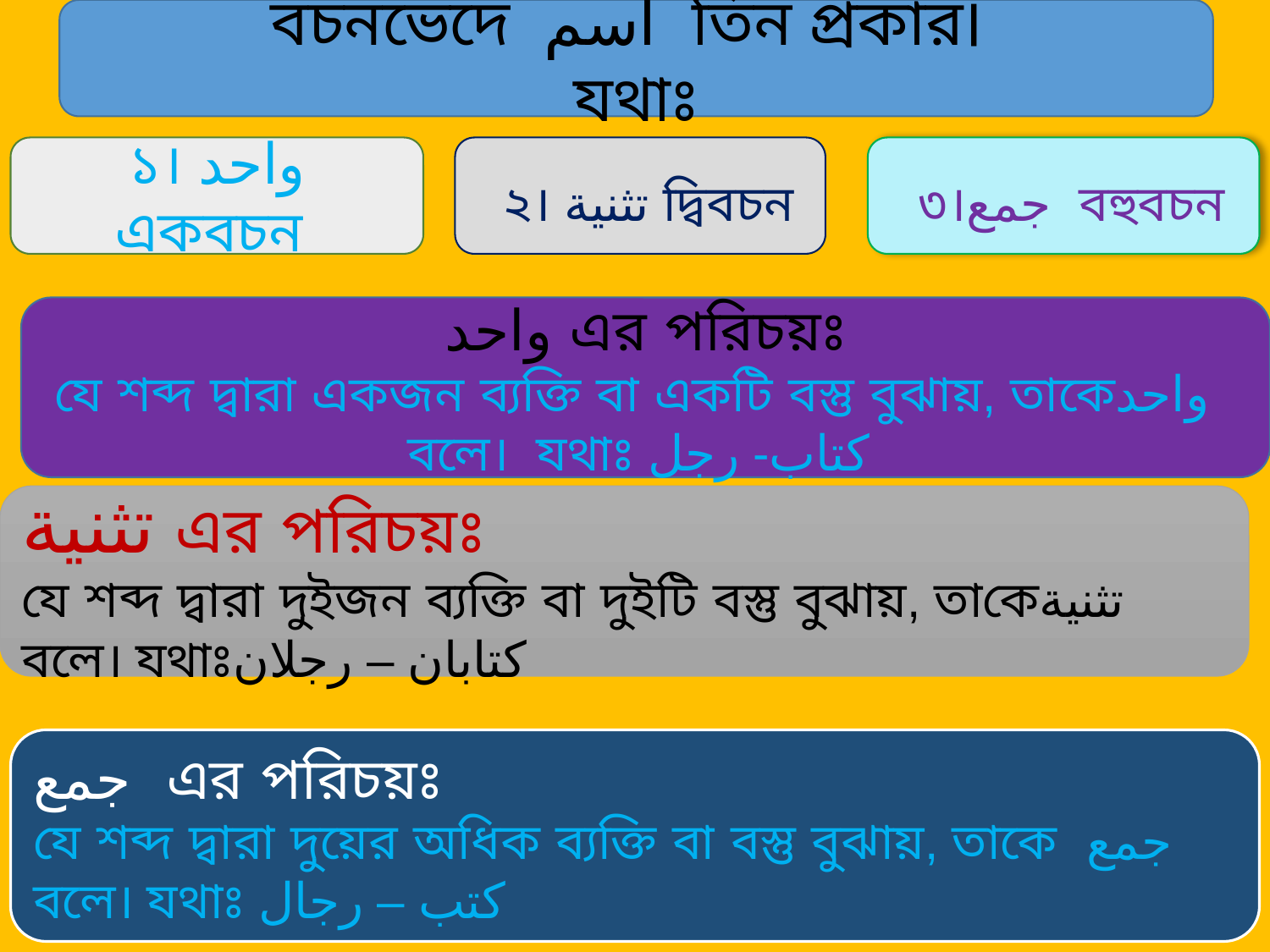

বচনভেদে  اسم  তিন প্রকার।
যথাঃ
১। واحد একবচন
 ২। تثنية দ্বিবচন
 ৩।جمع  বহুবচন
واحد এর পরিচয়ঃ
যে শব্দ দ্বারা একজন ব্যক্তি বা একটি বস্তু বুঝায়, তাকেواحد   বলে।  যথাঃ كتاب- رجل
تثنية এর পরিচয়ঃ
যে শব্দ দ্বারা দুইজন ব্যক্তি বা দুইটি বস্তু বুঝায়, তাকেتثنية   বলে। যথাঃكتابان – رجلان
جمع  এর পরিচয়ঃ
যে শব্দ দ্বারা দুয়ের অধিক ব্যক্তি বা বস্তু বুঝায়, তাকে  جمع বলে। যথাঃ كتب – رجال